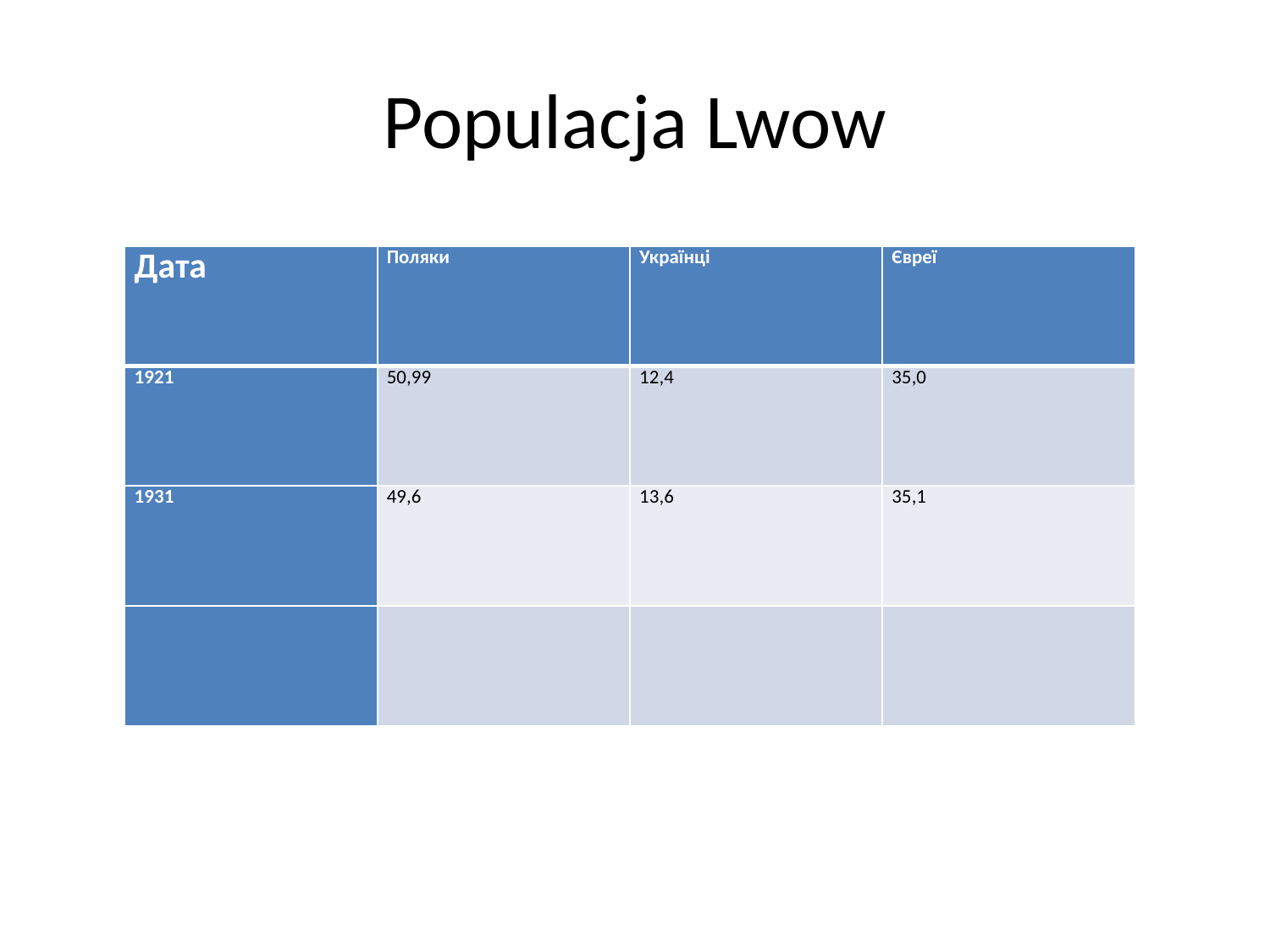

# Populacja Lwow
| Дата | Поляки | Українці | Євреї |
| --- | --- | --- | --- |
| 1921 | 50,99 | 12,4 | 35,0 |
| 1931 | 49,6 | 13,6 | 35,1 |
|  |  |  |  |